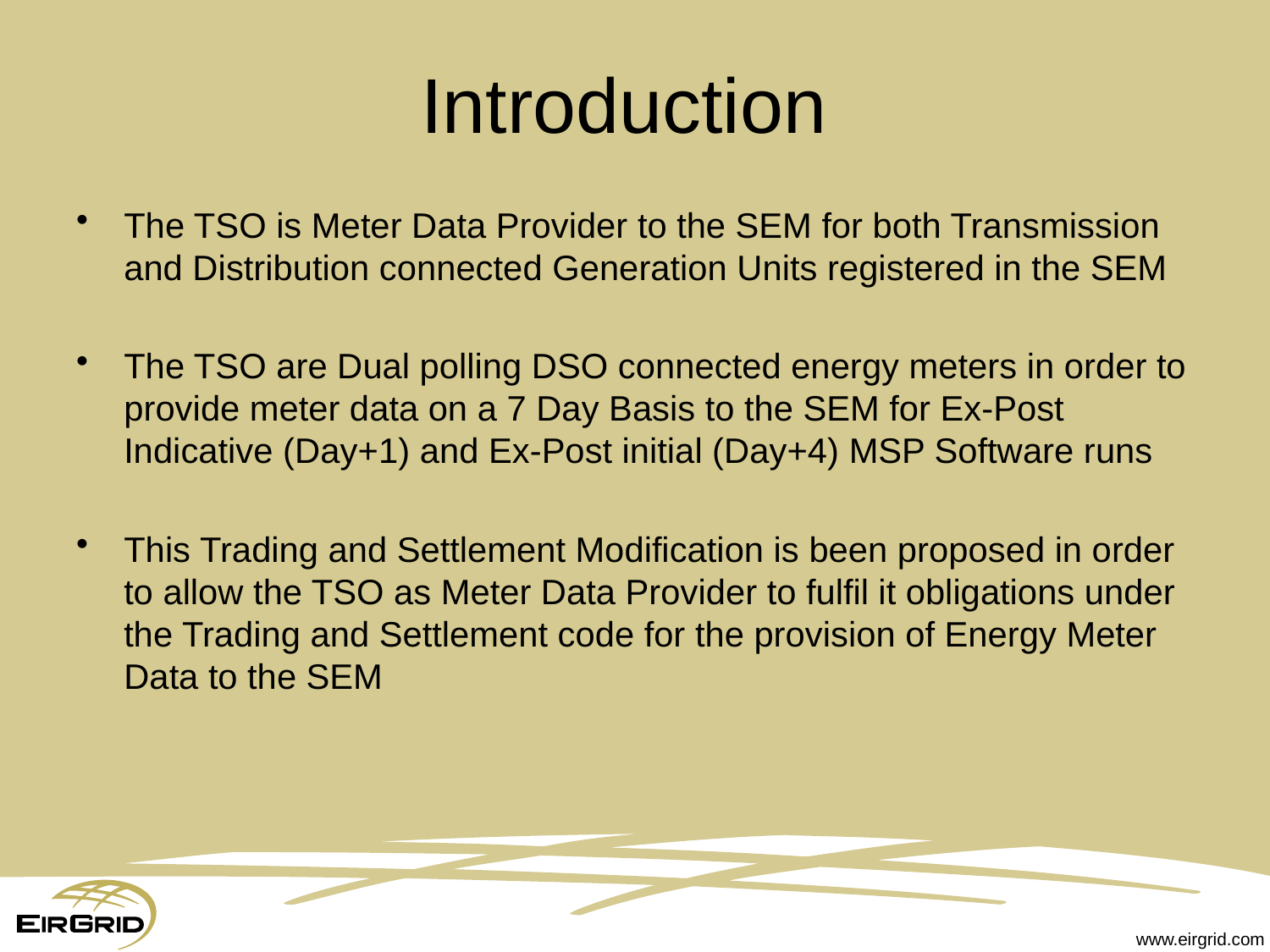

# Introduction
The TSO is Meter Data Provider to the SEM for both Transmission and Distribution connected Generation Units registered in the SEM

The TSO are Dual polling DSO connected energy meters in order to provide meter data on a 7 Day Basis to the SEM for Ex-Post Indicative (Day+1) and Ex-Post initial (Day+4) MSP Software runs

This Trading and Settlement Modification is been proposed in order to allow the TSO as Meter Data Provider to fulfil it obligations under the Trading and Settlement code for the provision of Energy Meter Data to the SEM